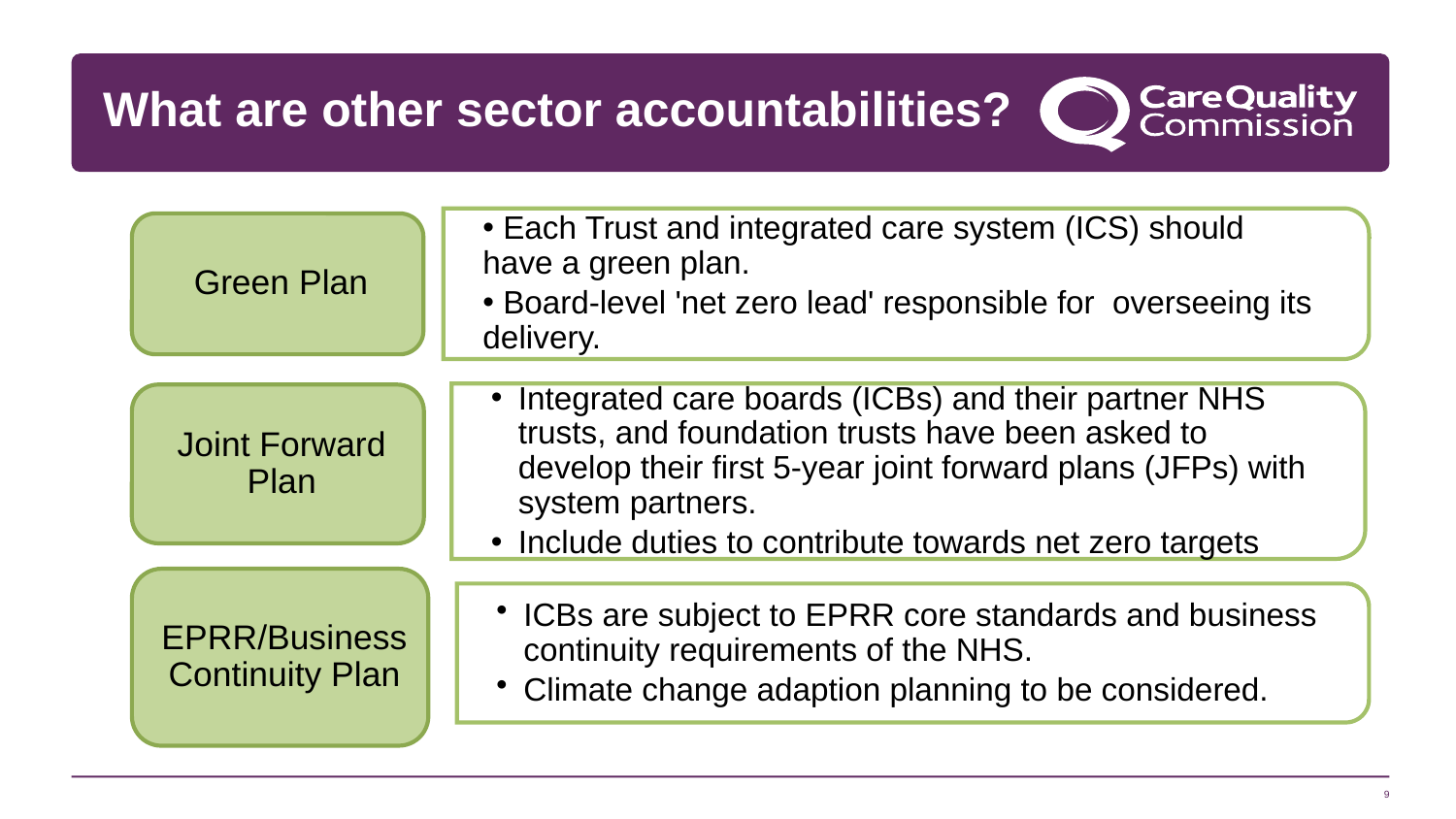

# What are other sector accountabilities?
 Each Trust and integrated care system (ICS) should have a green plan.
 Board-level 'net zero lead' responsible for  overseeing its delivery.
Green Plan
Integrated care boards (ICBs) and their partner NHS trusts, and foundation trusts have been asked to develop their first 5-year joint forward plans (JFPs) with system partners.
Include duties to contribute towards net zero targets
Joint Forward Plan
ICBs are subject to EPRR core standards and business continuity requirements of the NHS.
Climate change adaption planning to be considered.
EPRR/Business Continuity Plan
9